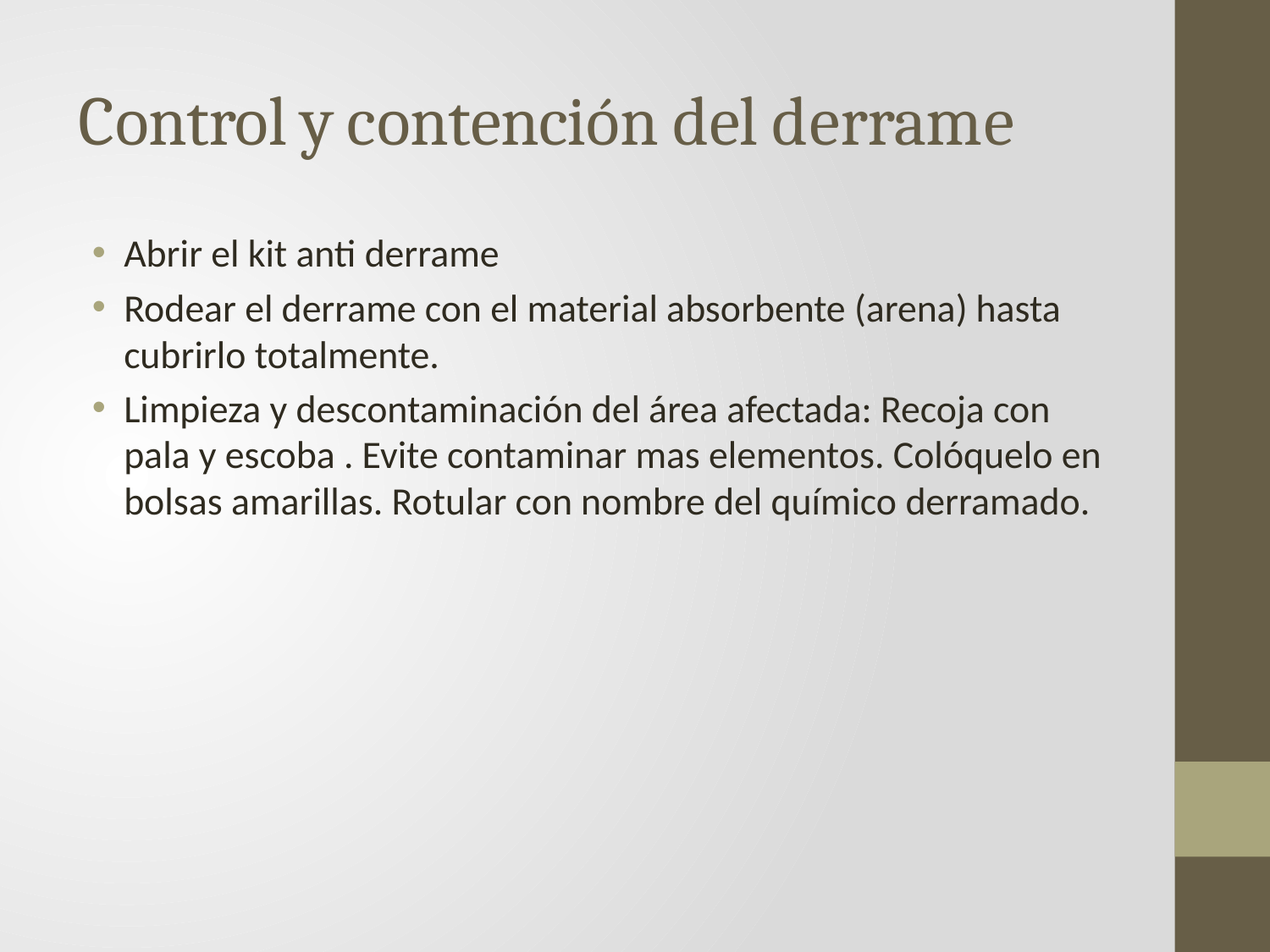

# Control y contención del derrame
Abrir el kit anti derrame
Rodear el derrame con el material absorbente (arena) hasta cubrirlo totalmente.
Limpieza y descontaminación del área afectada: Recoja con pala y escoba . Evite contaminar mas elementos. Colóquelo en bolsas amarillas. Rotular con nombre del químico derramado.